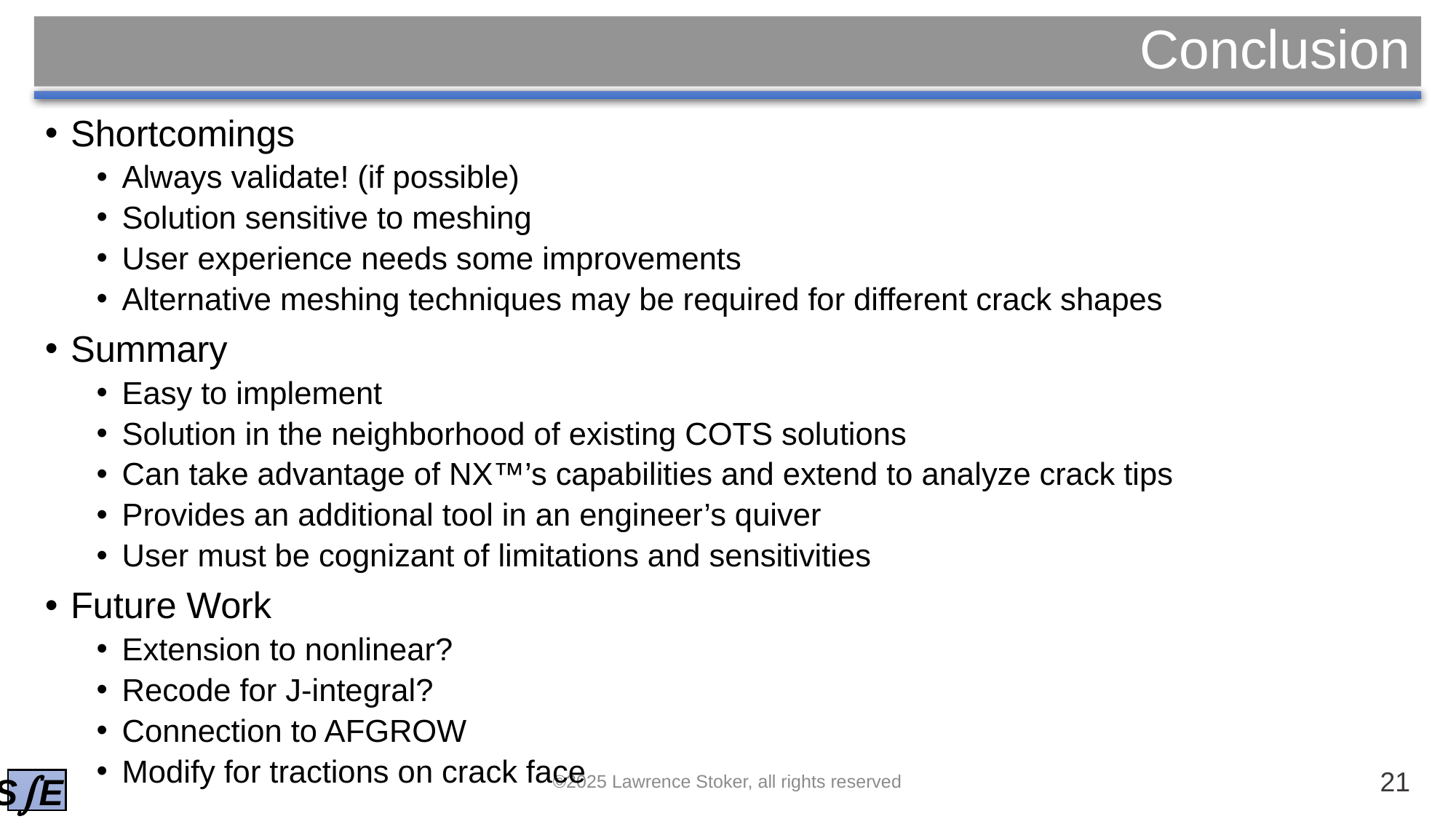

# Conclusion
Shortcomings
Always validate! (if possible)
Solution sensitive to meshing
User experience needs some improvements
Alternative meshing techniques may be required for different crack shapes
Summary
Easy to implement
Solution in the neighborhood of existing COTS solutions
Can take advantage of NX™’s capabilities and extend to analyze crack tips
Provides an additional tool in an engineer’s quiver
User must be cognizant of limitations and sensitivities
Future Work
Extension to nonlinear?
Recode for J-integral?
Connection to AFGROW
Modify for tractions on crack face
©2025 Lawrence Stoker, all rights reserved
21